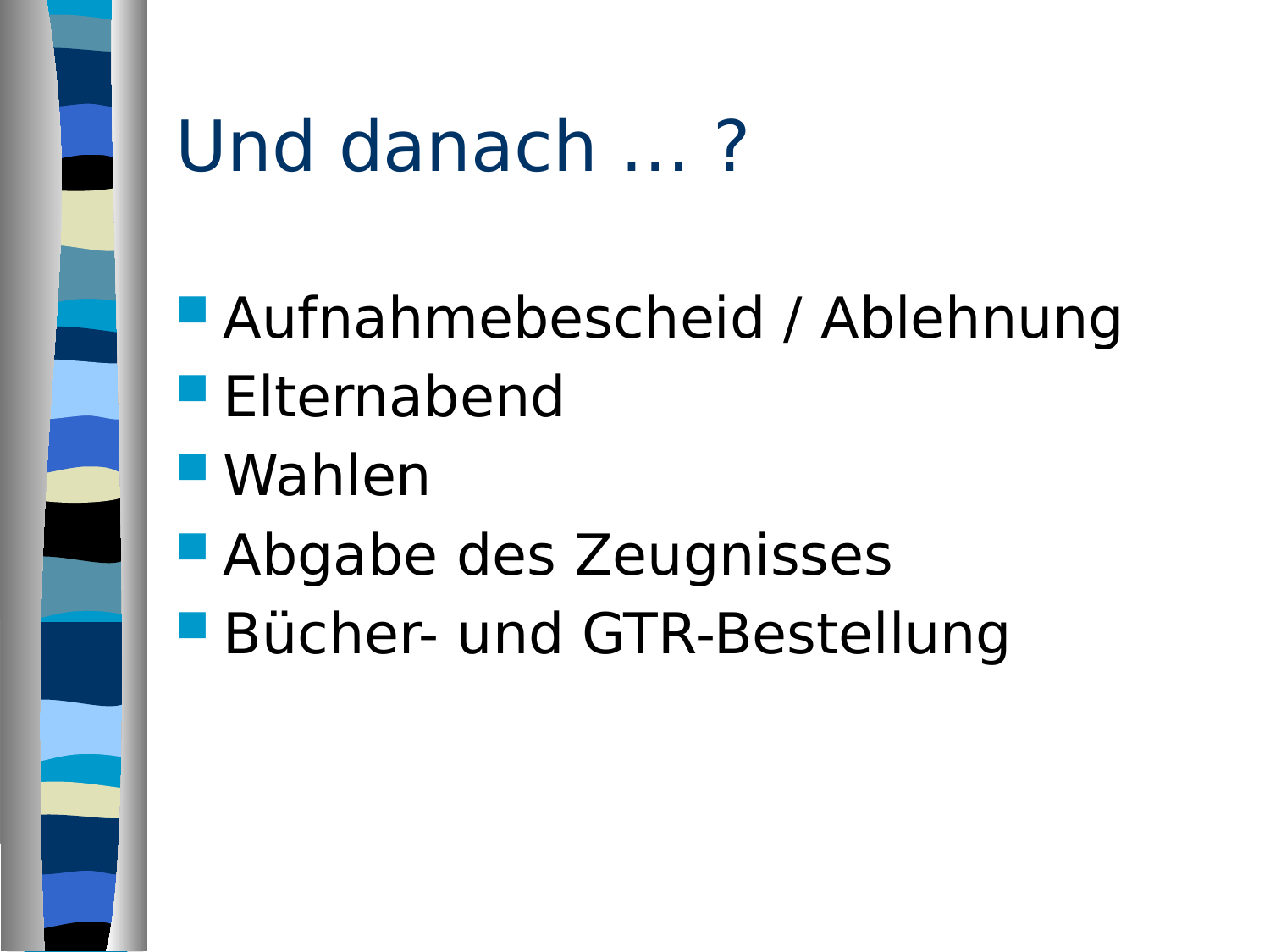

# Und danach … ?
Aufnahmebescheid / Ablehnung
Elternabend
Wahlen
Abgabe des Zeugnisses
Bücher- und GTR-Bestellung